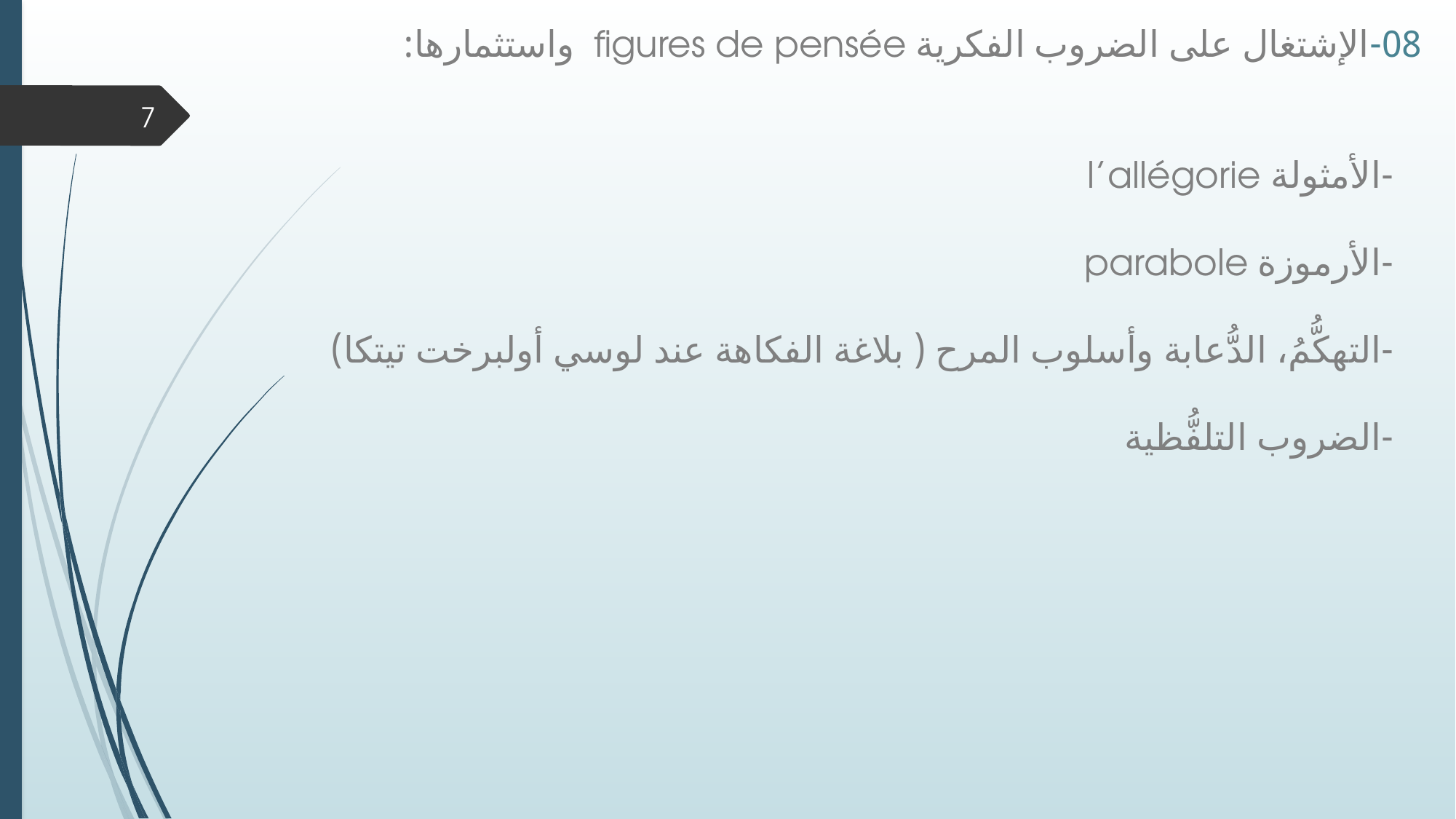

# 08-	الإشتغال على الضروب الفكرية figures de pensée  واستثمارها: -	الأمثولة l’allégorie -	الأرموزة parabole -	التهكُّمُ، الدُّعابة وأسلوب المرح ( بلاغة الفكاهة عند لوسي أولبرخت تيتكا) -	الضروب التلفُّظية
7